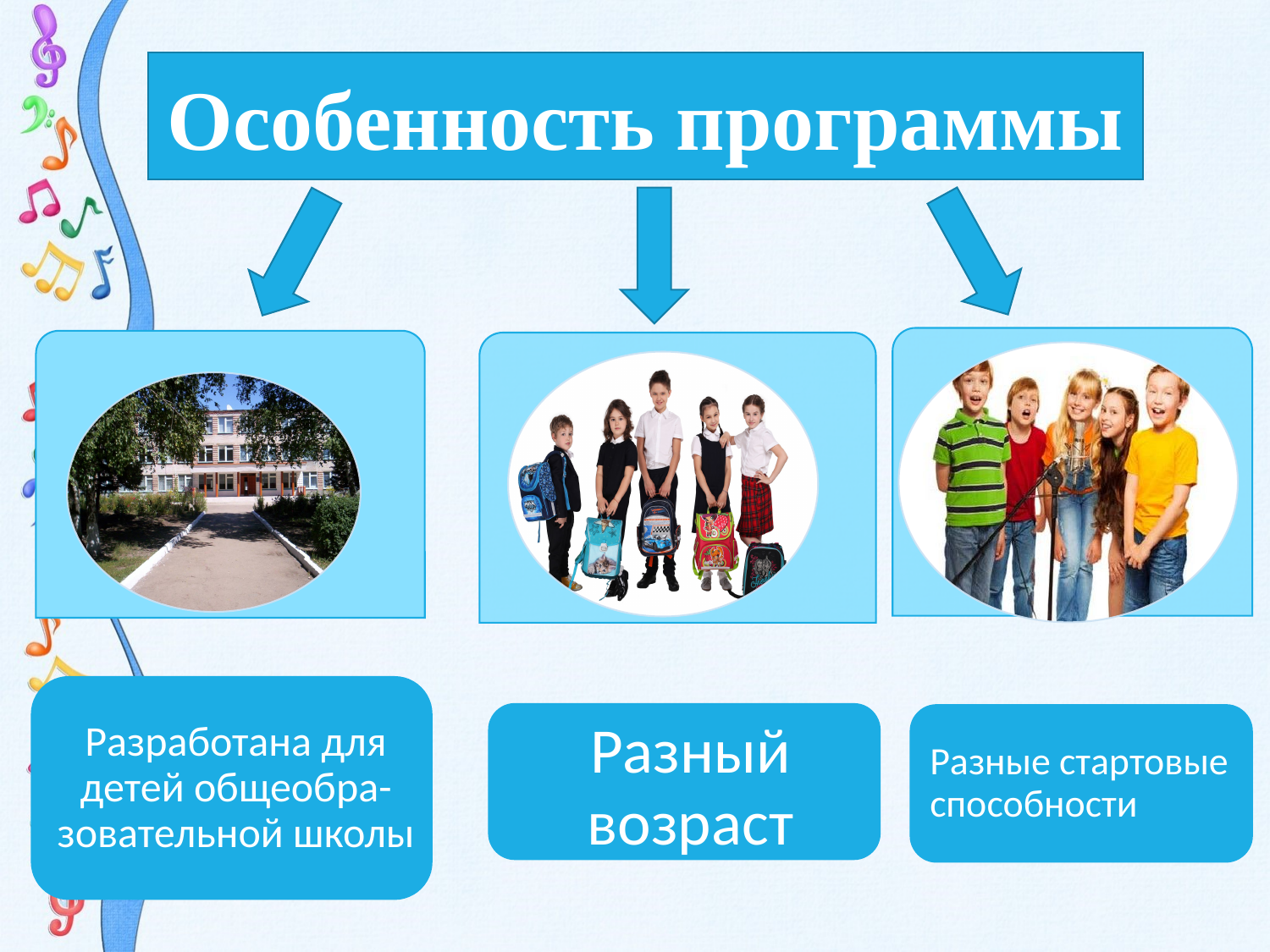

Особенность программы
Разработана для детей общеобра-зовательной школы
Разный возраст
Разные стартовые способности